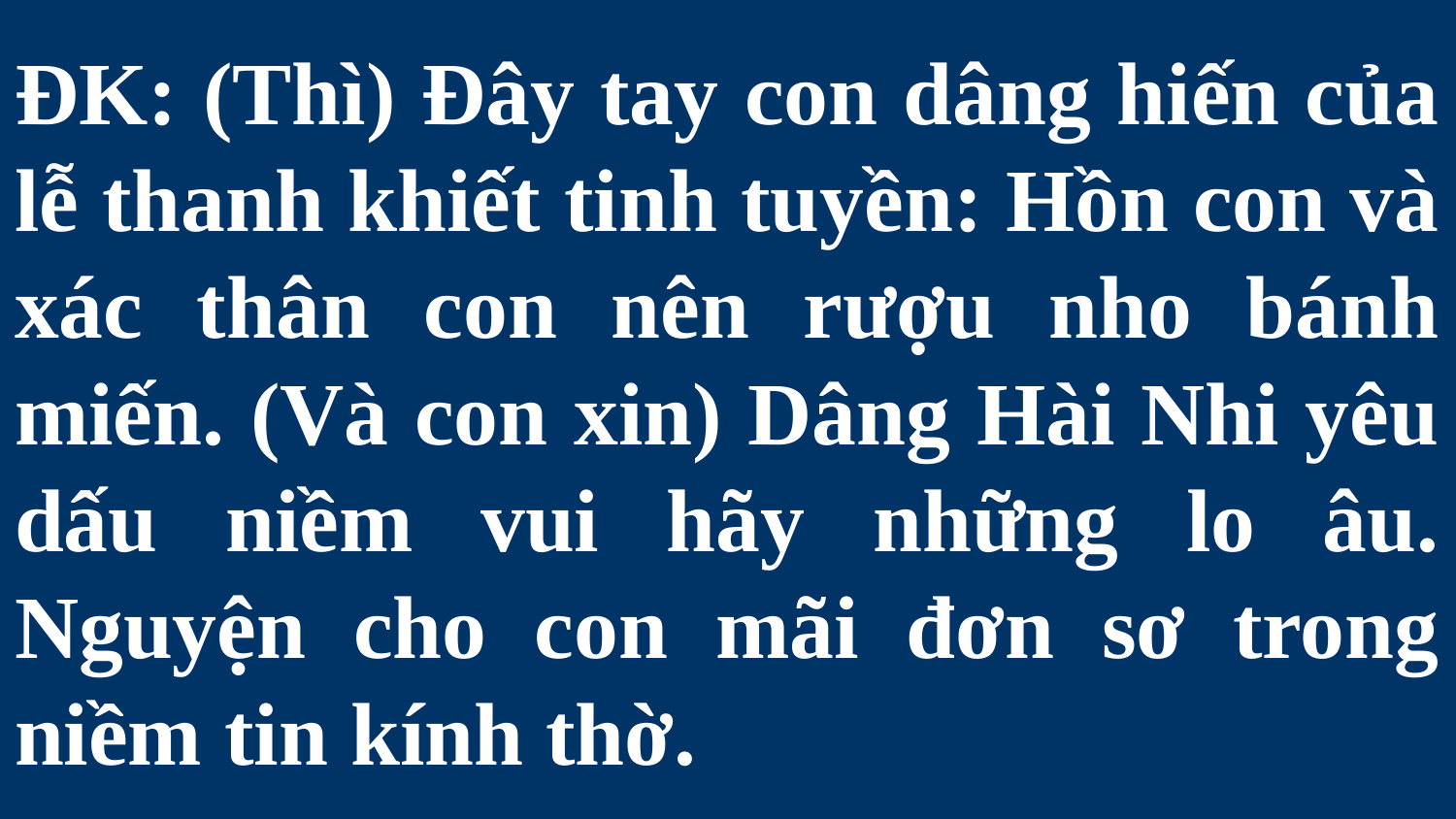

# ĐK: (Thì) Đây tay con dâng hiến của lễ thanh khiết tinh tuyền: Hồn con và xác thân con nên rượu nho bánh miến. (Và con xin) Dâng Hài Nhi yêu dấu niềm vui hãy những lo âu. Nguyện cho con mãi đơn sơ trong niềm tin kính thờ.